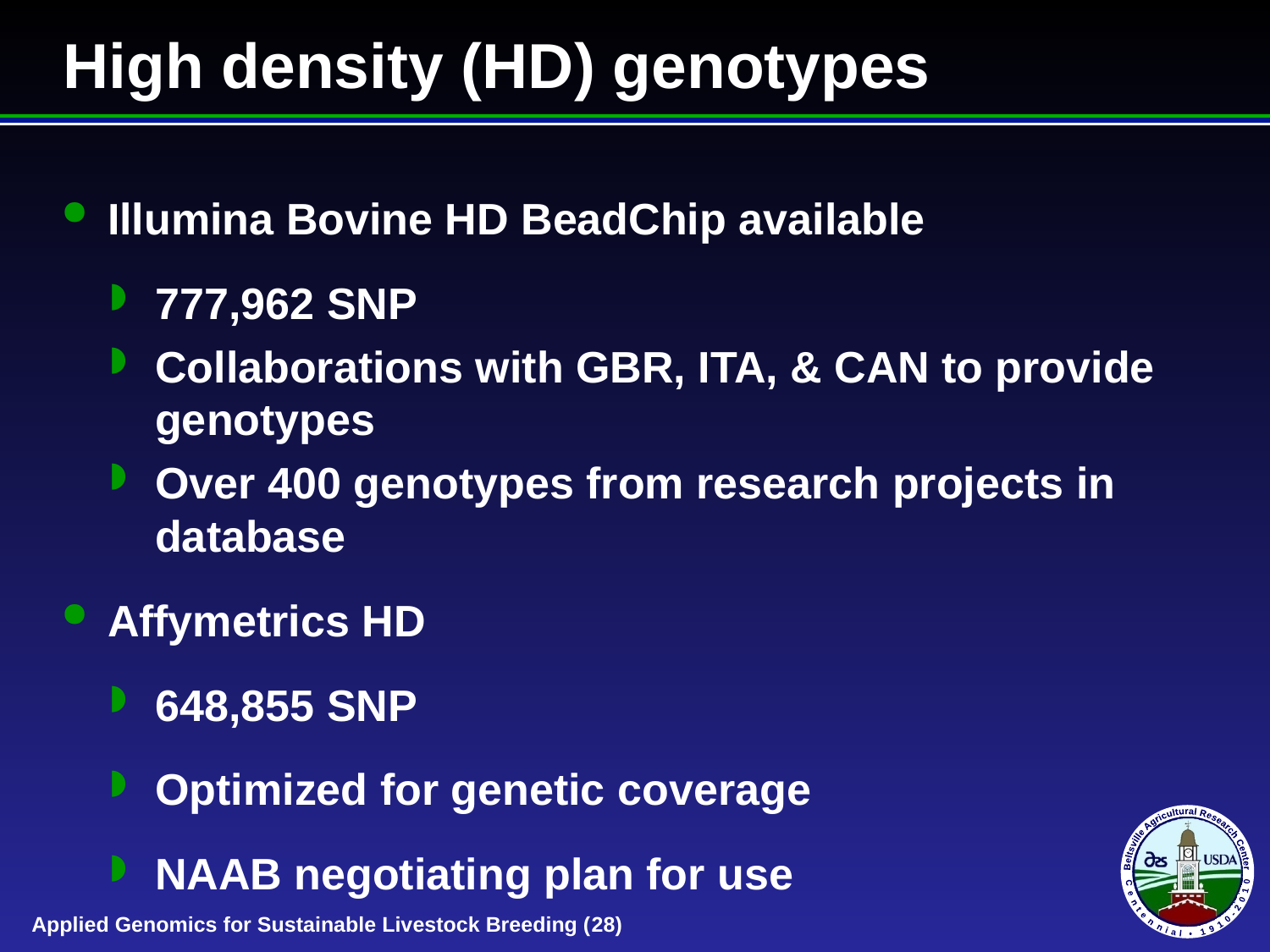

High density (HD) genotypes
Illumina Bovine HD BeadChip available
777,962 SNP
Collaborations with GBR, ITA, & CAN to provide genotypes
Over 400 genotypes from research projects in database
Affymetrics HD
648,855 SNP
Optimized for genetic coverage
NAAB negotiating plan for use